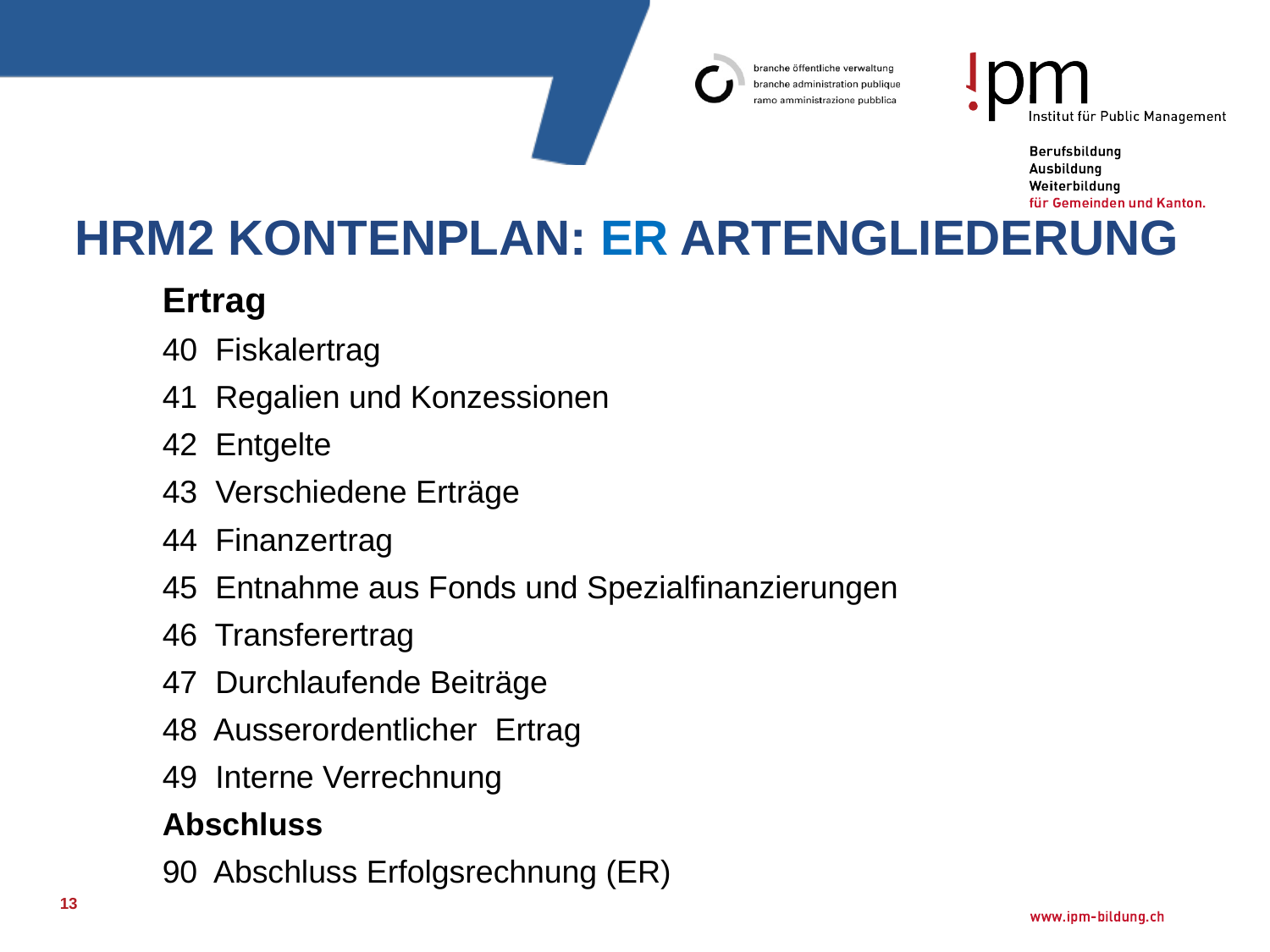

# HRM2 Kontenplan: ER Artengliederung
Ertrag
40  Fiskalertrag
41  Regalien und Konzessionen
42  Entgelte
43  Verschiedene Erträge
44  Finanzertrag
45  Entnahme aus Fonds und Spezialfinanzierungen
46  Transferertrag
47  Durchlaufende Beiträge
48  Ausserordentlicher  Ertrag
49  Interne Verrechnung
Abschluss
90  Abschluss Erfolgsrechnung (ER)
13